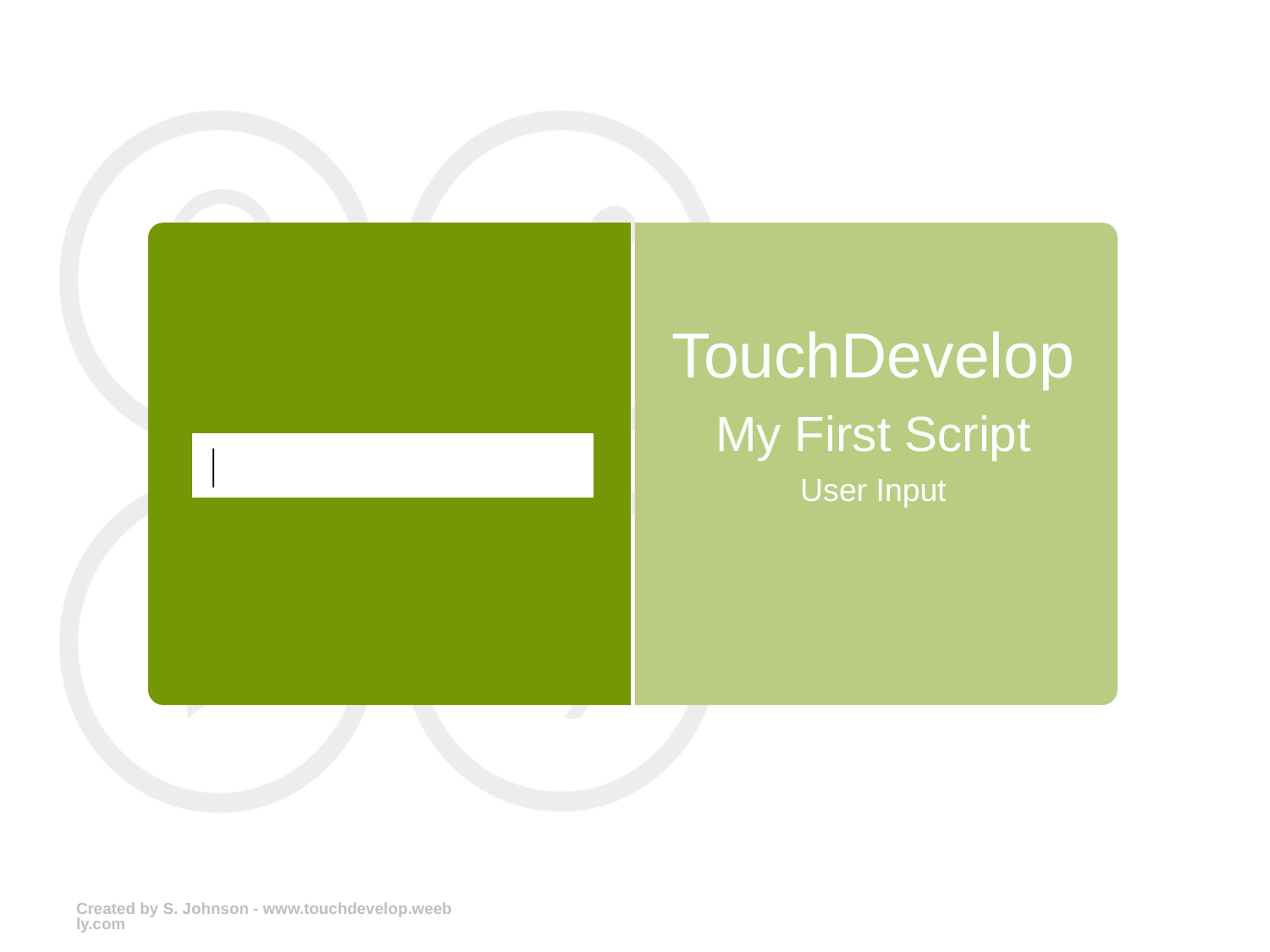

# TouchDevelop My First Script

User Input
Created by S. Johnson - www.touchdevelop.weebly.com